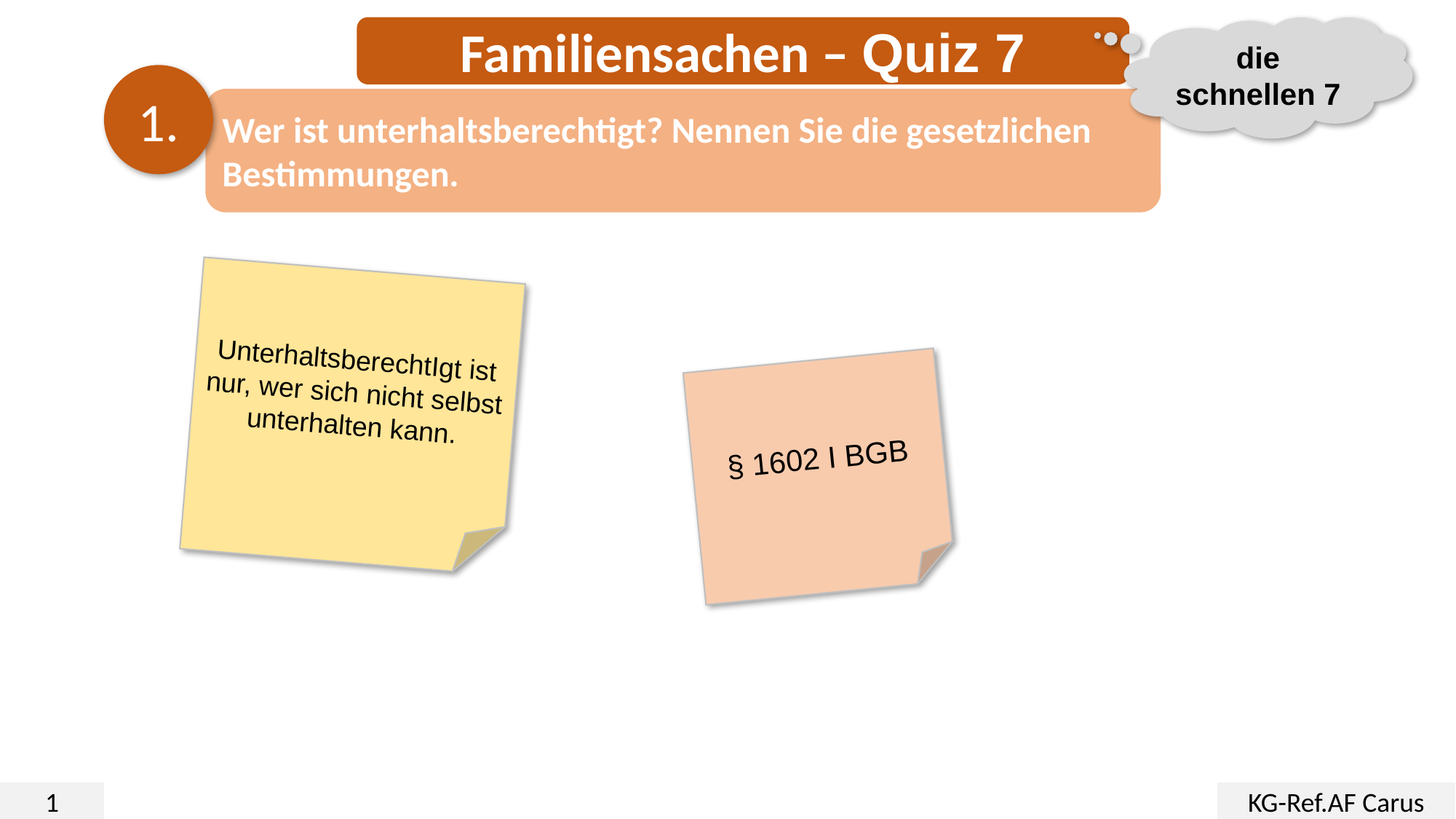

Familiensachen – Quiz 7
die schnellen 7
1.
Wer ist unterhaltsberechtigt? Nennen Sie die gesetzlichen Bestimmungen.
UnterhaltsberechtIgt ist nur, wer sich nicht selbst unterhalten kann.
§ 1602 I BGB
1
KG-Ref.AF Carus